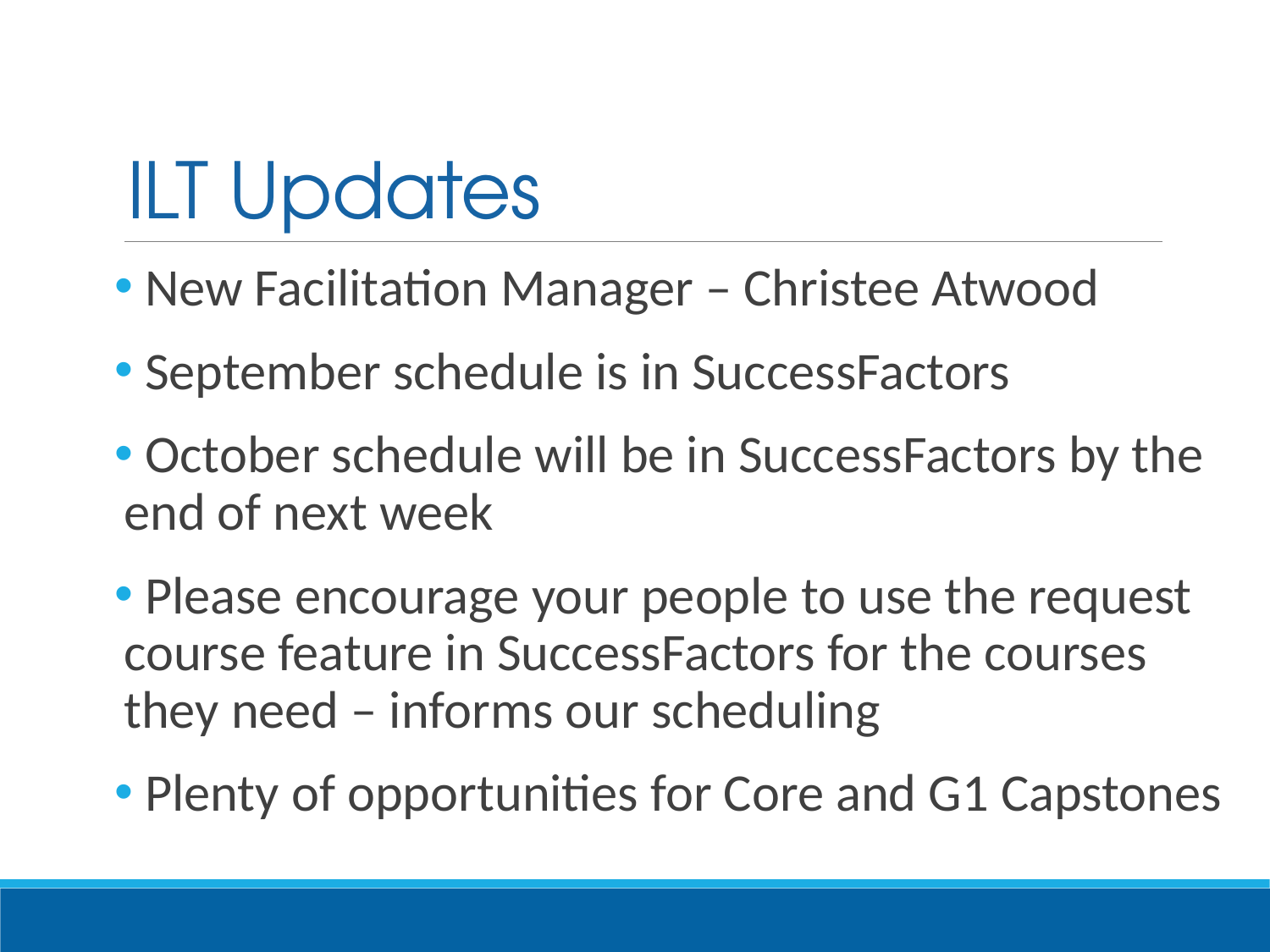

# ILT Updates
 New Facilitation Manager – Christee Atwood
 September schedule is in SuccessFactors
 October schedule will be in SuccessFactors by the end of next week
 Please encourage your people to use the request course feature in SuccessFactors for the courses they need – informs our scheduling
 Plenty of opportunities for Core and G1 Capstones